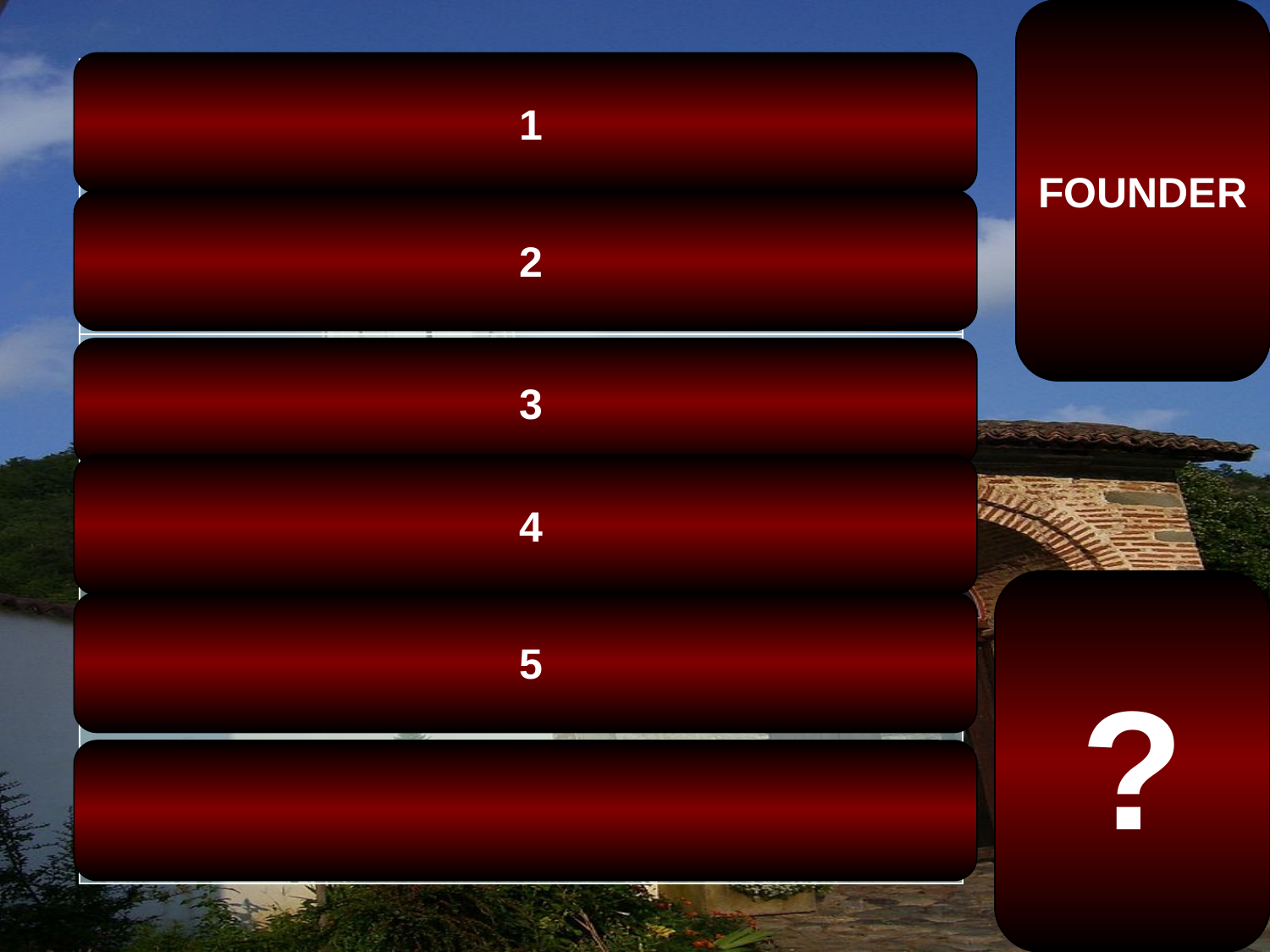

FOUNDER
 1
| GOSPEL |
| --- |
| … OF ST. MATTHEW |
| … OF ST. MARK |
| … OF ST. LUKE |
| … OF ST. JOHN |
| EVANGEL |
 2
 3
 4
The Monastery of
venerable Prohor of Pčinja
Is located in Klenike,
near Vranje.
It was founded by
Saint Prohor of Pčinja
in the 11th century.
?
 5